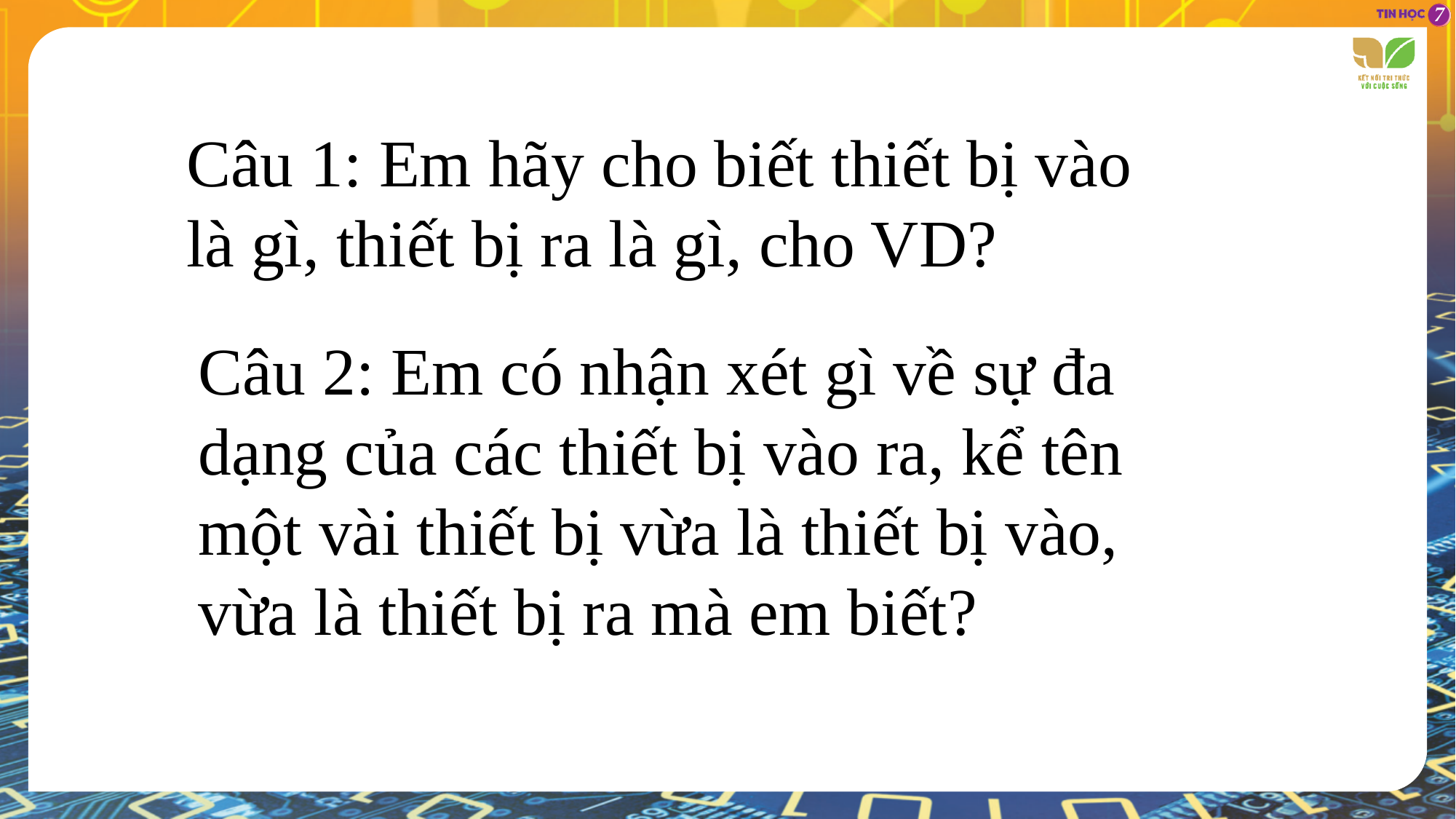

Câu 1: Em hãy cho biết thiết bị vào là gì, thiết bị ra là gì, cho VD?
Câu 2: Em có nhận xét gì về sự đa dạng của các thiết bị vào ra, kể tên một vài thiết bị vừa là thiết bị vào, vừa là thiết bị ra mà em biết?